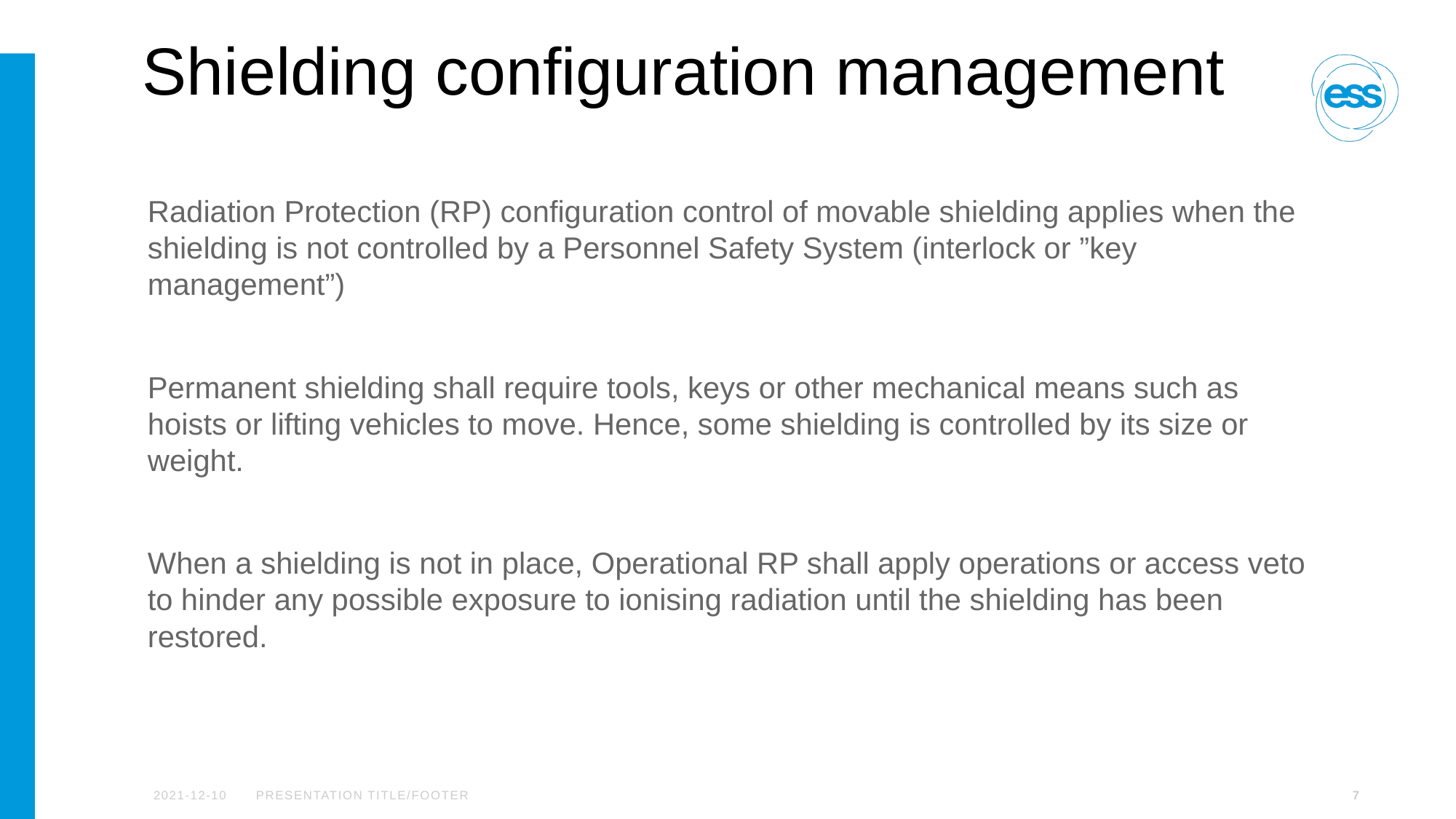

# Shielding configuration management
Radiation Protection (RP) configuration control of movable shielding applies when the shielding is not controlled by a Personnel Safety System (interlock or ”key management”)

Permanent shielding shall require tools, keys or other mechanical means such as hoists or lifting vehicles to move. Hence, some shielding is controlled by its size or weight.

When a shielding is not in place, Operational RP shall apply operations or access veto to hinder any possible exposure to ionising radiation until the shielding has been restored.

2021-12-10
PRESENTATION TITLE/FOOTER
7